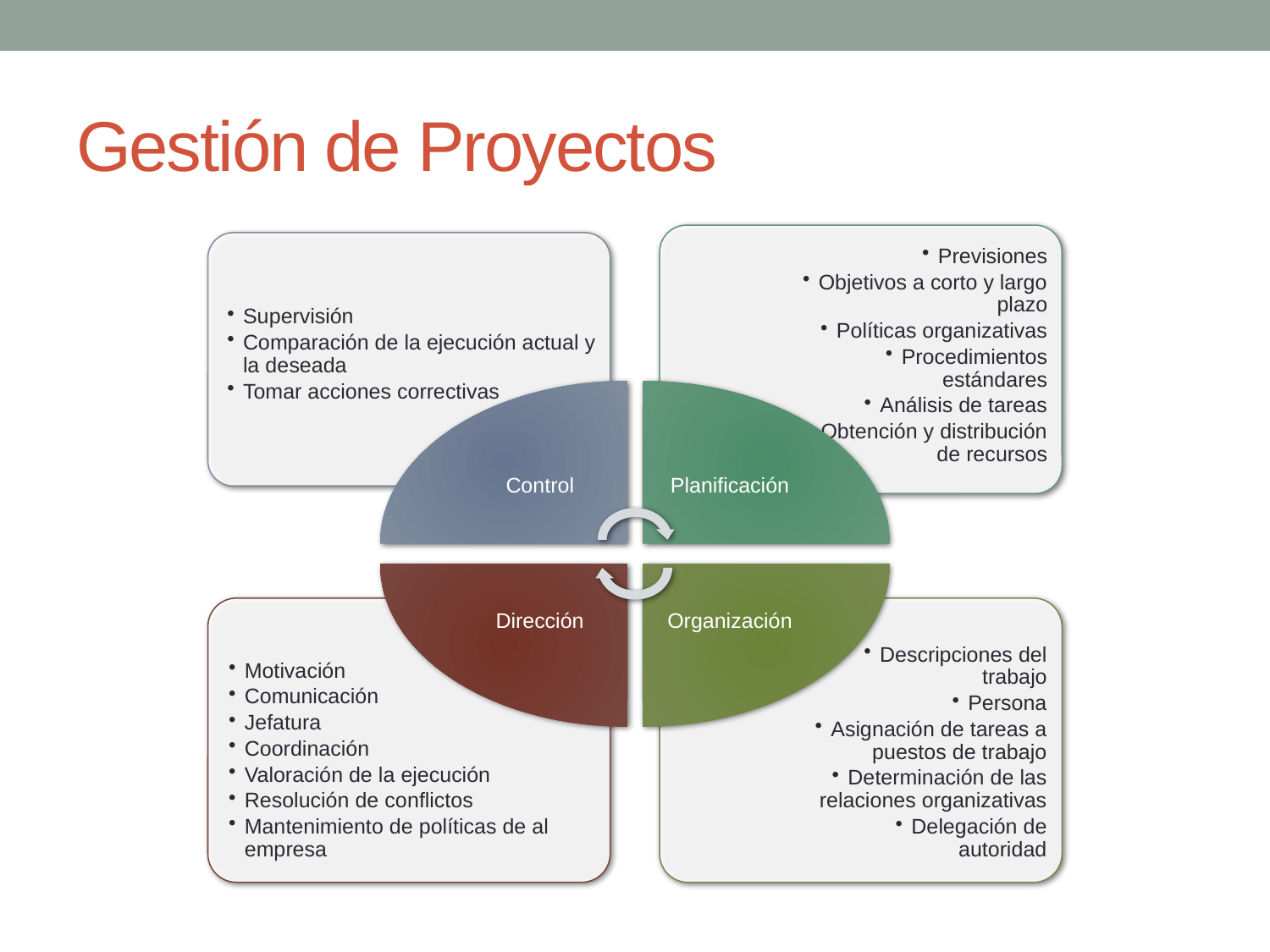

# Gestión de Proyectos
Descripciones del trabajo
Persona
Asignación de tareas a puestos de trabajo
Determinación de las relaciones organizativas
Delegación de autoridad
Motivación
Comunicación
Jefatura
Coordinación
Valoración de la ejecución
Resolución de conflictos
Mantenimiento de políticas de al empresa
Previsiones
Objetivos a corto y largo plazo
Políticas organizativas
Procedimientos estándares
Análisis de tareas
Obtención y distribución de recursos
Supervisión
Comparación de la ejecución actual y la deseada
Tomar acciones correctivas
Control
Planificación
Organización
Dirección